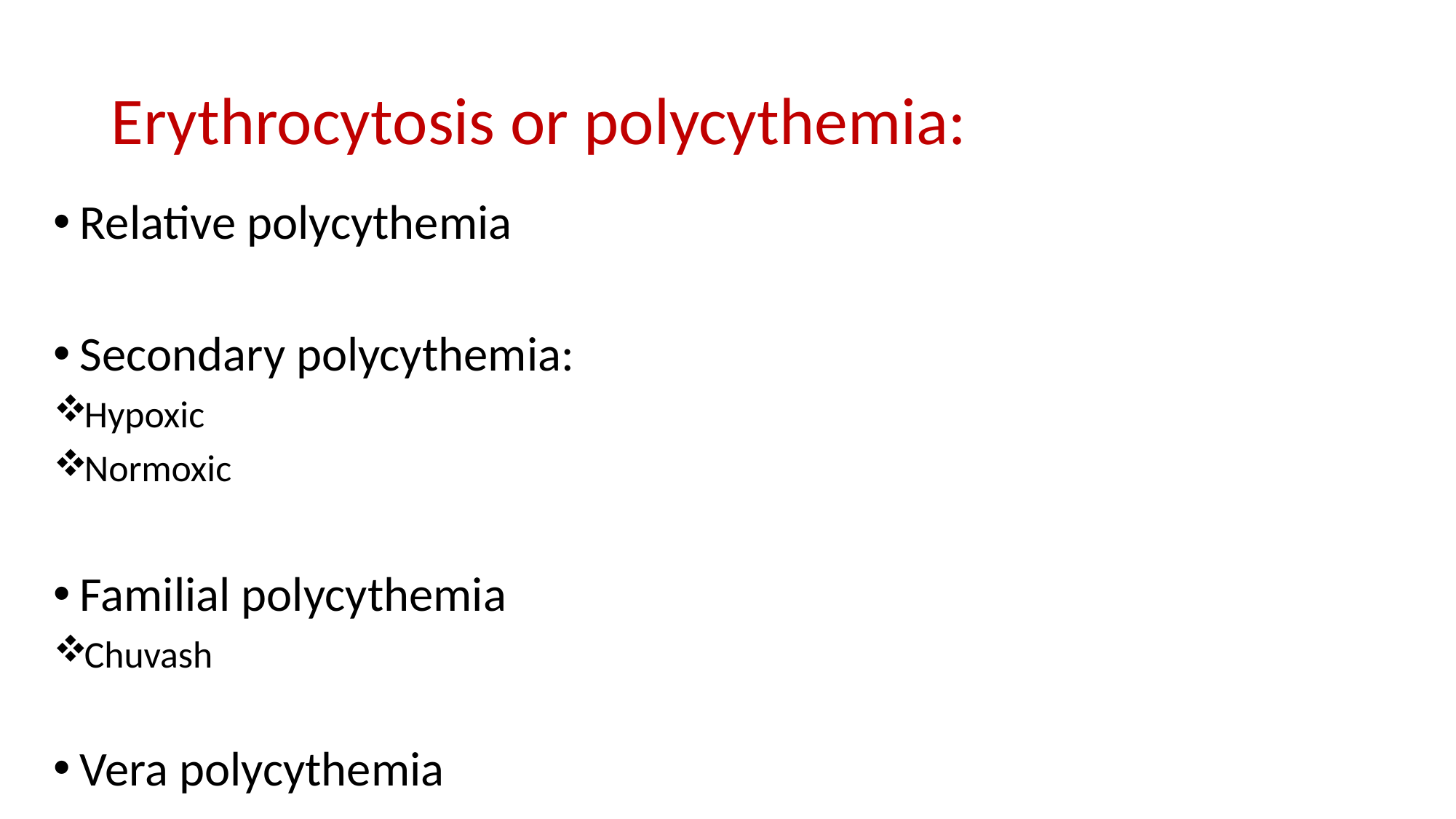

# Erythrocytosis or polycythemia:
Relative polycythemia

Secondary polycythemia:
Hypoxic
Normoxic

Familial polycythemia
Chuvash

Vera polycythemia